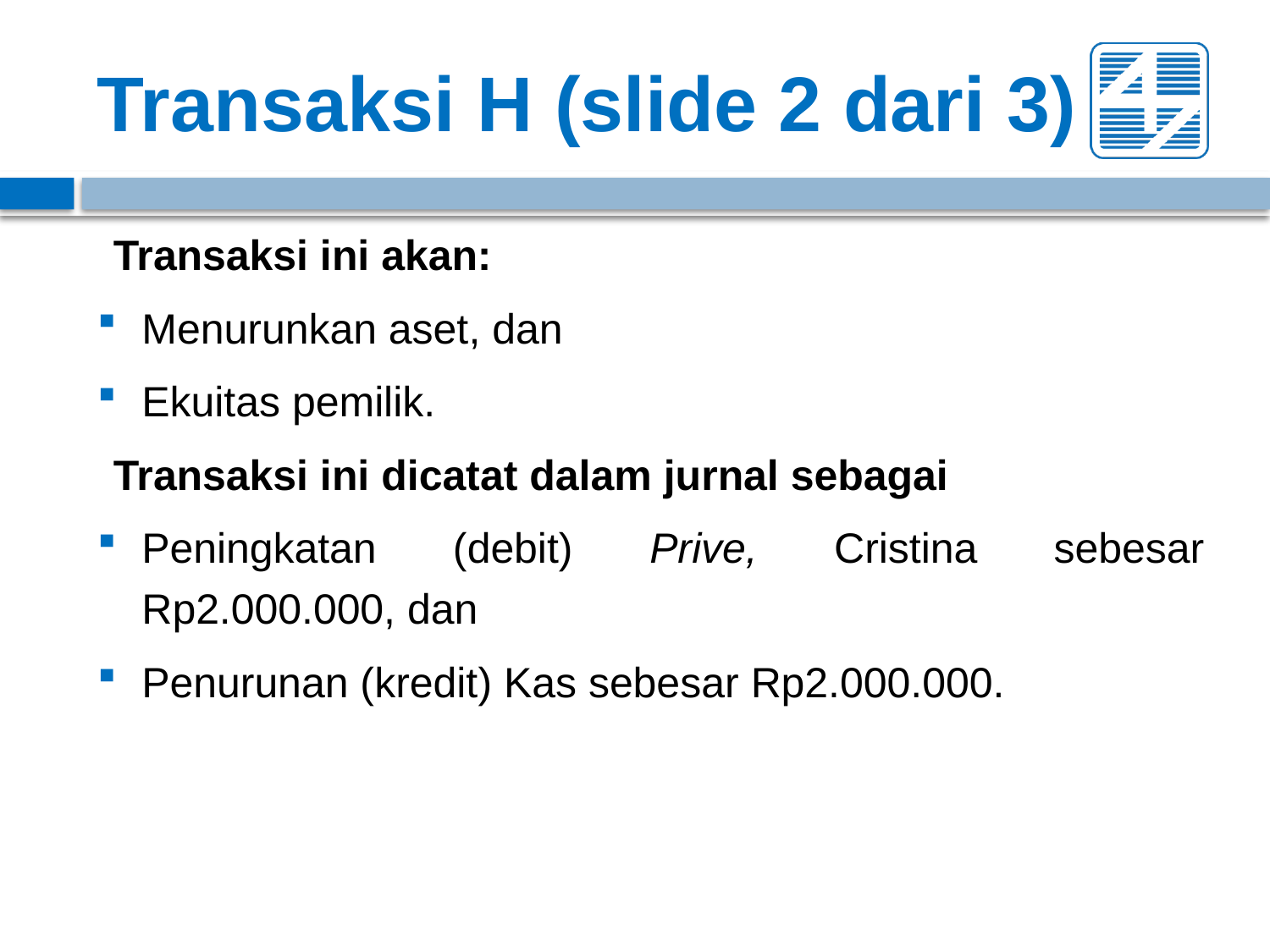

# Transaksi H (slide 2 dari 3)
Transaksi ini akan:
Menurunkan aset, dan
Ekuitas pemilik.
Transaksi ini dicatat dalam jurnal sebagai
Peningkatan (debit) Prive, Cristina sebesar Rp2.000.000, dan
Penurunan (kredit) Kas sebesar Rp2.000.000.